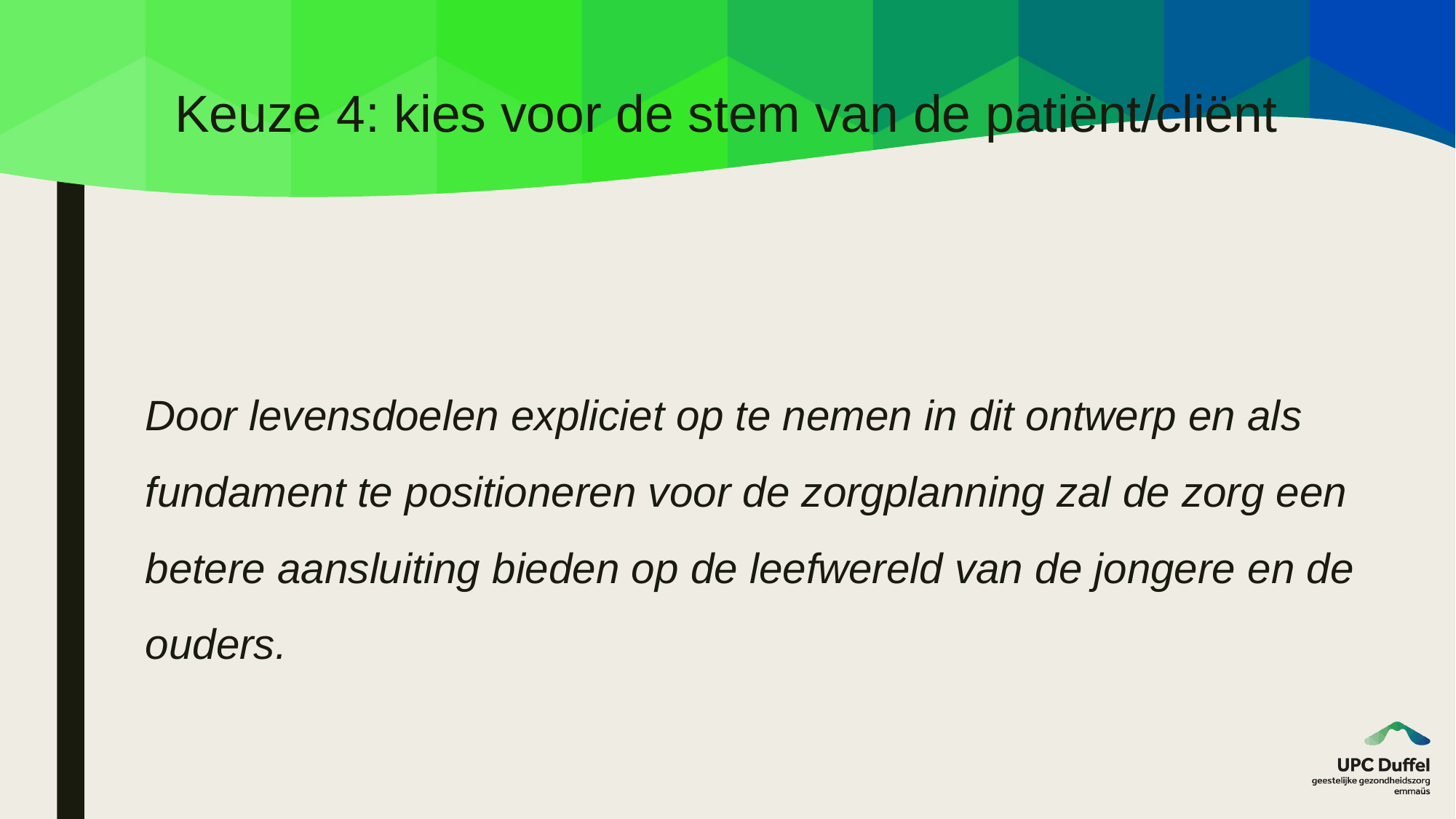

# Keuze 4: kies voor de stem van de patiënt/cliënt
Door levensdoelen expliciet op te nemen in dit ontwerp en als fundament te positioneren voor de zorgplanning zal de zorg een betere aansluiting bieden op de leefwereld van de jongere en de ouders.